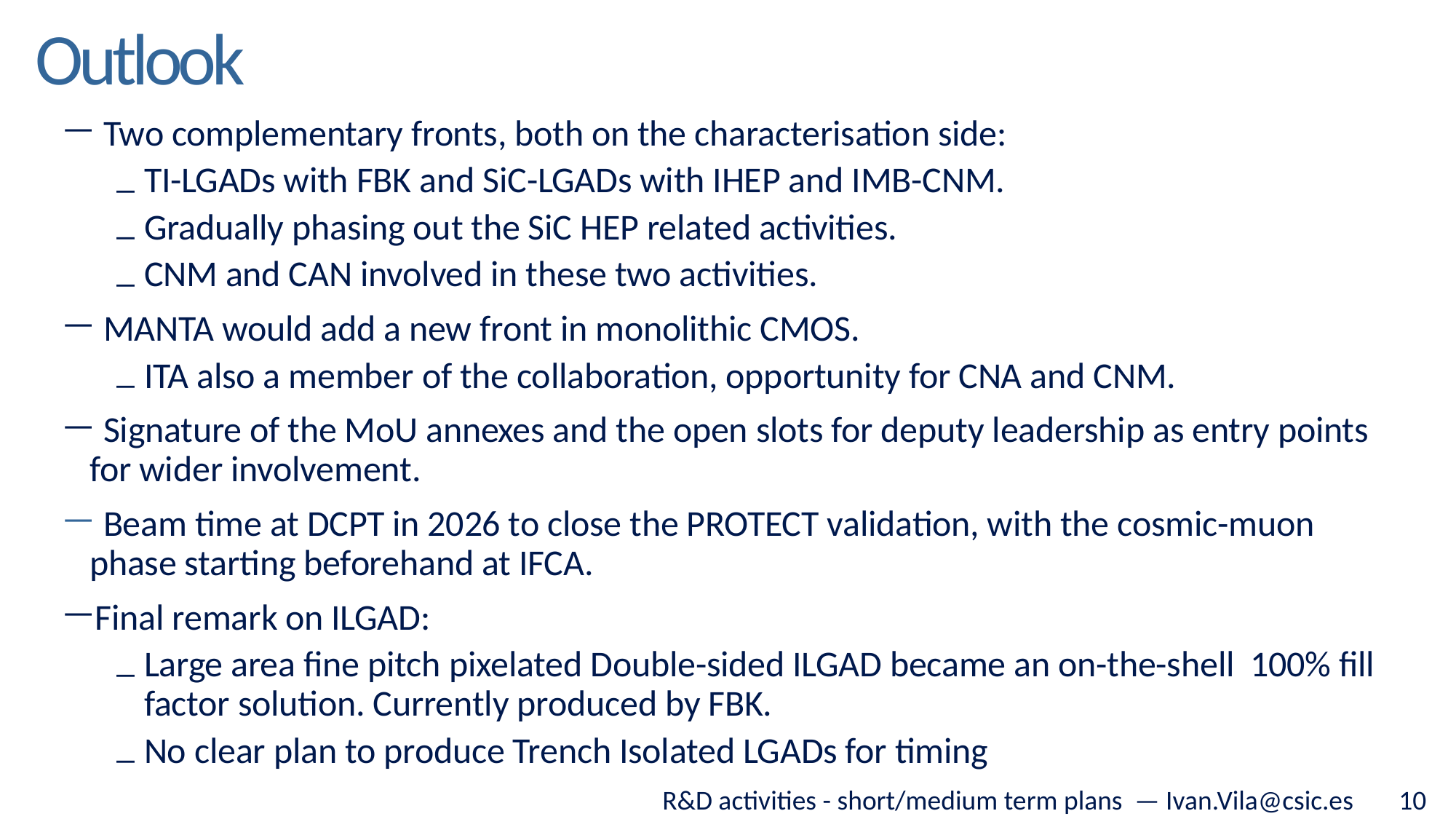

# Outlook
 Two complementary fronts, both on the characterisation side:
TI-LGADs with FBK and SiC-LGADs with IHEP and IMB-CNM.
Gradually phasing out the SiC HEP related activities.
CNM and CAN involved in these two activities.
 MANTA would add a new front in monolithic CMOS.
ITA also a member of the collaboration, opportunity for CNA and CNM.
 Signature of the MoU annexes and the open slots for deputy leadership as entry points for wider involvement.
 Beam time at DCPT in 2026 to close the PROTECT validation, with the cosmic-muon phase starting beforehand at IFCA.
Final remark on ILGAD:
Large area fine pitch pixelated Double-sided ILGAD became an on-the-shell  100% fill factor solution. Currently produced by FBK.
No clear plan to produce Trench Isolated LGADs for timing

R&D activities - short/medium term plans  — Ivan.Vila@csic.es
10